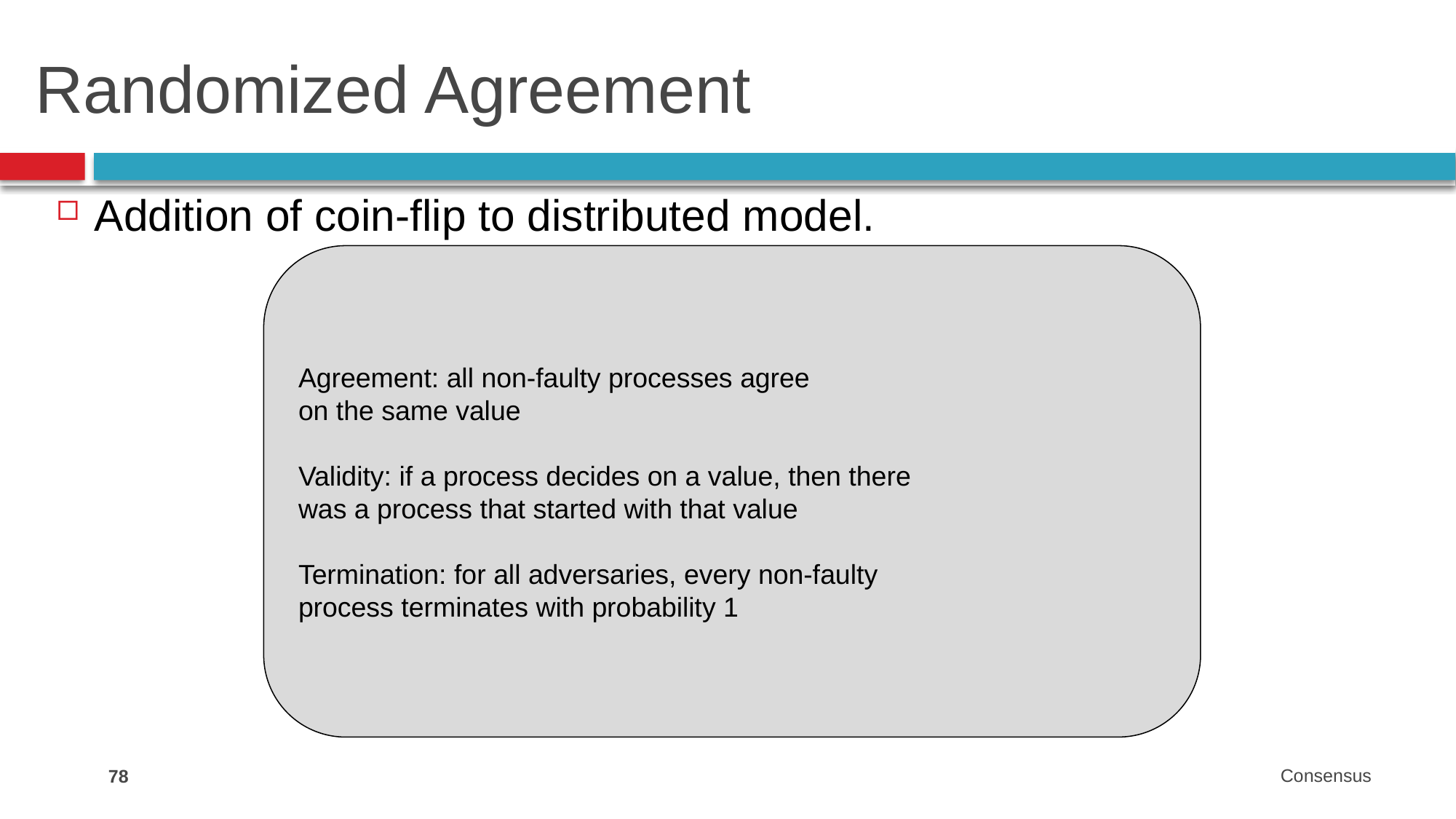

# Randomized Agreement
Addition of coin-flip to distributed model.

Agreement: all non-faulty processes agree
on the same value

Validity: if a process decides on a value, then there
was a process that started with that value

Termination: for all adversaries, every non-faulty
process terminates with probability 1
78
Consensus